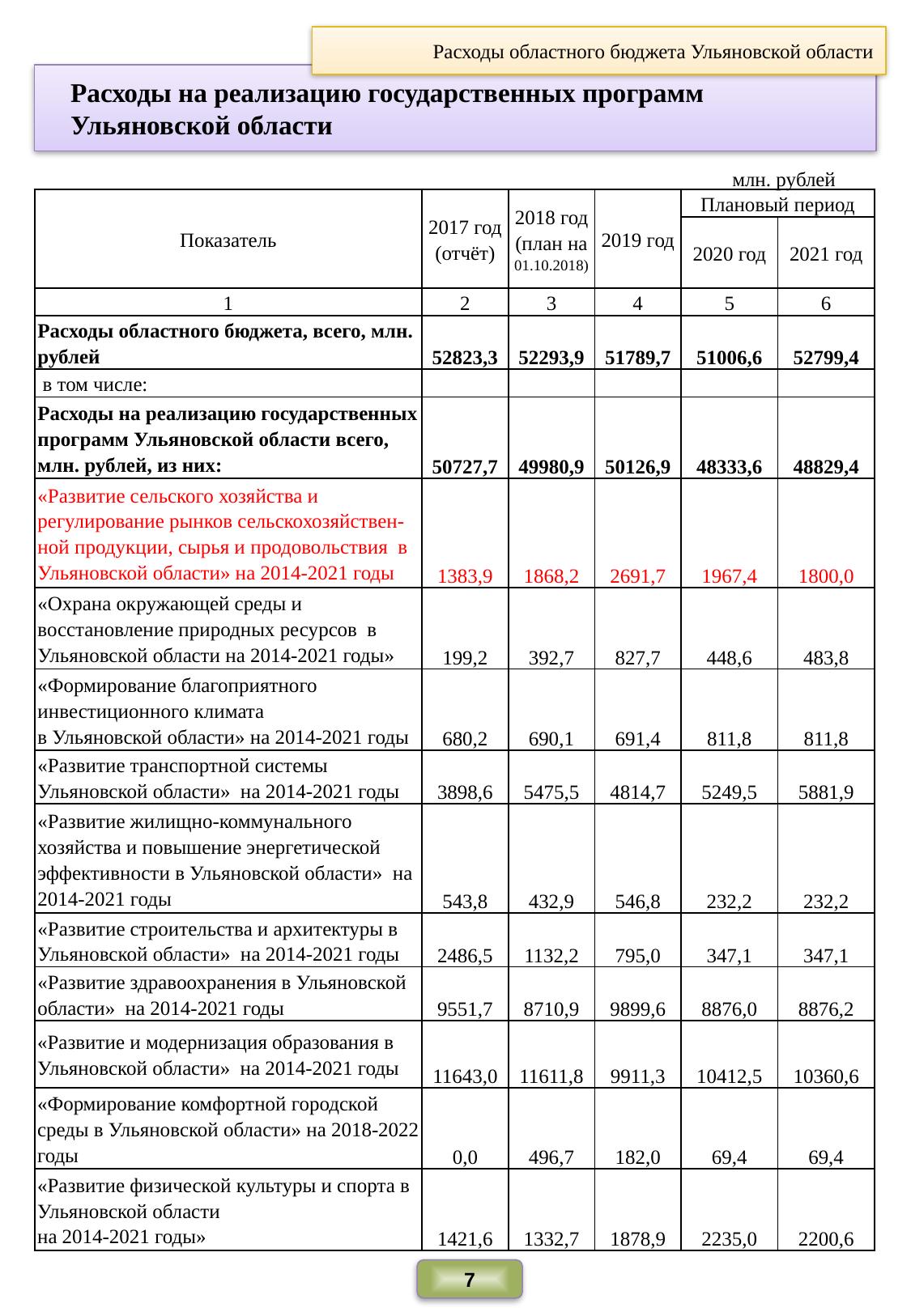

Расходы областного бюджета Ульяновской области
Расходы на реализацию государственных программ Ульяновской области
млн. рублей
| Показатель | 2017 год (отчёт) | 2018 год (план на 01.10.2018) | 2019 год | Плановый период |  |
| --- | --- | --- | --- | --- | --- |
|  |  |  |  | 2020 год | 2021 год |
| 1 | 2 | 3 | 4 | 5 | 6 |
| Расходы областного бюджета, всего, млн. рублей | 52823,3 | 52293,9 | 51789,7 | 51006,6 | 52799,4 |
| в том числе: |  |  |  |  |  |
| Расходы на реализацию государственных программ Ульяновской области всего, млн. рублей, из них: | 50727,7 | 49980,9 | 50126,9 | 48333,6 | 48829,4 |
| «Развитие сельского хозяйства и регулирование рынков сельскохозяйствен-ной продукции, сырья и продовольствия в Ульяновской области» на 2014-2021 годы | 1383,9 | 1868,2 | 2691,7 | 1967,4 | 1800,0 |
| «Охрана окружающей среды и восстановление природных ресурсов в Ульяновской области на 2014-2021 годы» | 199,2 | 392,7 | 827,7 | 448,6 | 483,8 |
| «Формирование благоприятного инвестиционного климата в Ульяновской области» на 2014-2021 годы | 680,2 | 690,1 | 691,4 | 811,8 | 811,8 |
| «Развитие транспортной системы Ульяновской области» на 2014-2021 годы | 3898,6 | 5475,5 | 4814,7 | 5249,5 | 5881,9 |
| «Развитие жилищно-коммунального хозяйства и повышение энергетической эффективности в Ульяновской области» на 2014-2021 годы | 543,8 | 432,9 | 546,8 | 232,2 | 232,2 |
| «Развитие строительства и архитектуры в Ульяновской области» на 2014-2021 годы | 2486,5 | 1132,2 | 795,0 | 347,1 | 347,1 |
| «Развитие здравоохранения в Ульяновской области» на 2014-2021 годы | 9551,7 | 8710,9 | 9899,6 | 8876,0 | 8876,2 |
| «Развитие и модернизация образования в Ульяновской области» на 2014-2021 годы | 11643,0 | 11611,8 | 9911,3 | 10412,5 | 10360,6 |
| «Формирование комфортной городской среды в Ульяновской области» на 2018-2022 годы | 0,0 | 496,7 | 182,0 | 69,4 | 69,4 |
| «Развитие физической культуры и спорта в Ульяновской области на 2014-2021 годы» | 1421,6 | 1332,7 | 1878,9 | 2235,0 | 2200,6 |

7